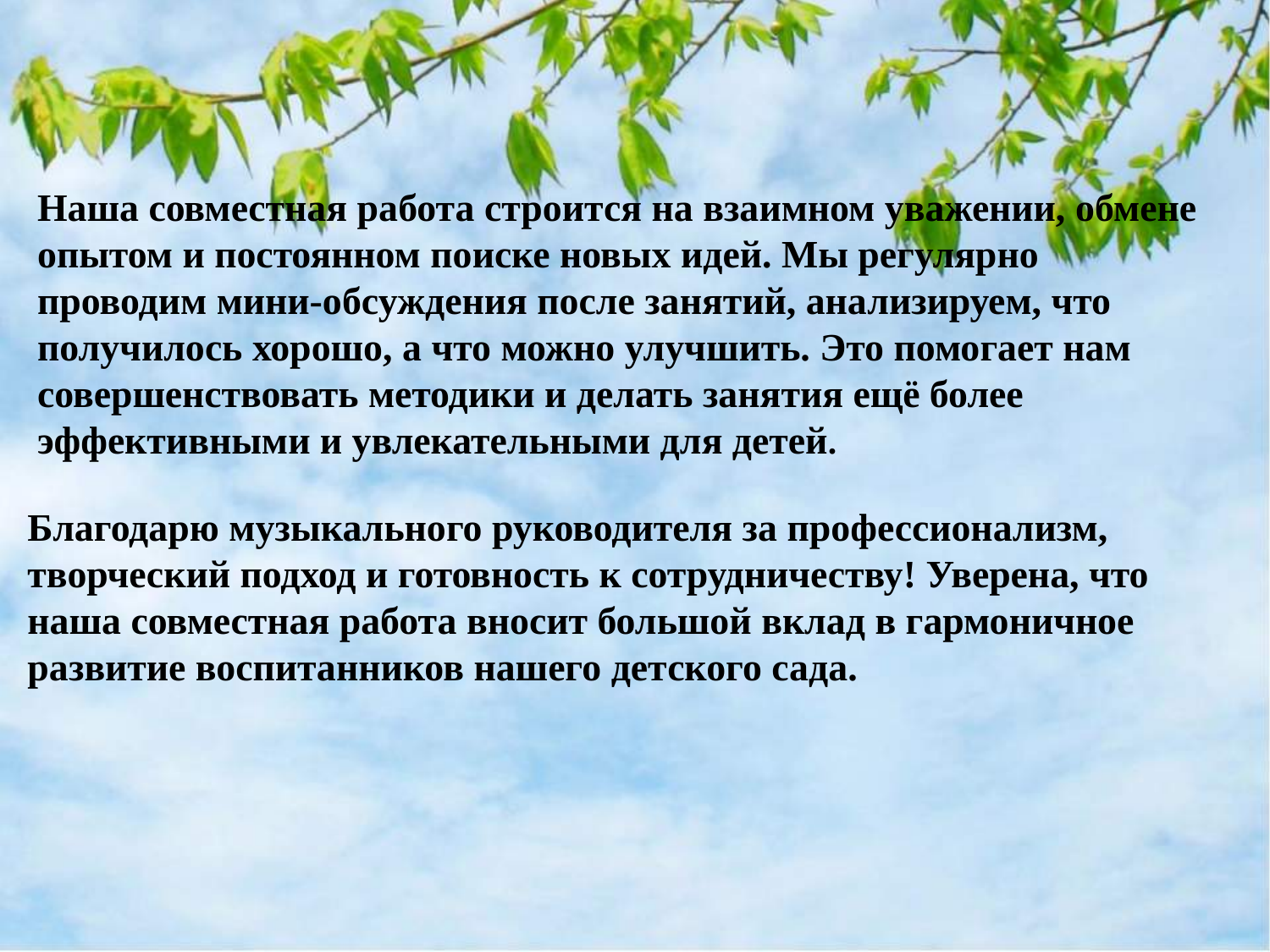

Наша совместная работа строится на взаимном уважении, обмене опытом и постоянном поиске новых идей. Мы регулярно проводим мини‑обсуждения после занятий, анализируем, что получилось хорошо, а что можно улучшить. Это помогает нам совершенствовать методики и делать занятия ещё более эффективными и увлекательными для детей.

Благодарю музыкального руководителя за профессионализм, творческий подход и готовность к сотрудничеству! Уверена, что наша совместная работа вносит большой вклад в гармоничное развитие воспитанников нашего детского сада.

#